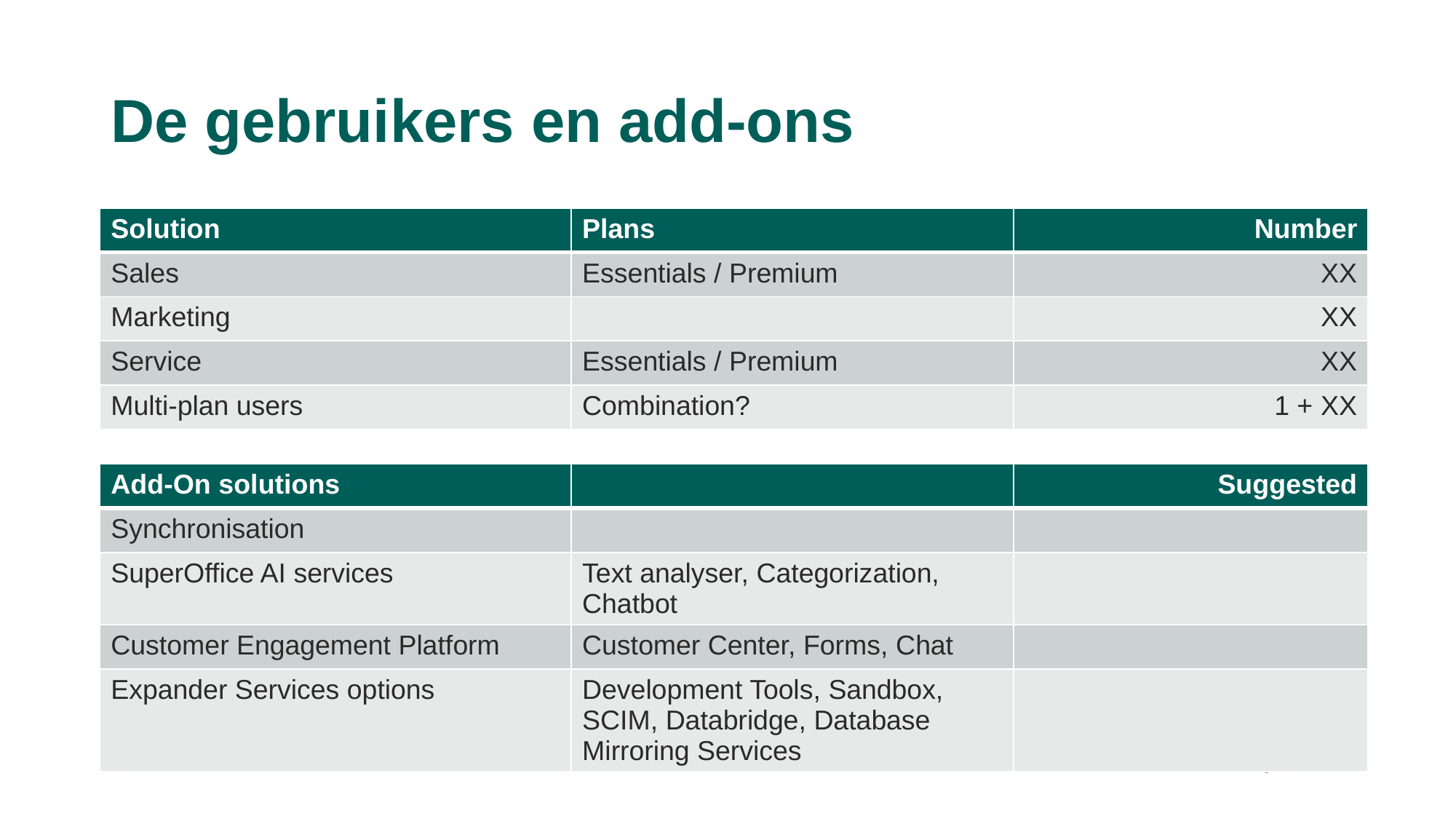

# De gebruikers en add-ons
| Solution | Plans | Number |
| --- | --- | --- |
| Sales | Essentials / Premium | XX |
| Marketing |  | XX |
| Service | Essentials / Premium | XX |
| Multi-plan users | Combination? | 1 + XX |
| Add-On solutions |  | Suggested |
| --- | --- | --- |
| Synchronisation |  |  |
| SuperOffice AI services | Text analyser, Categorization, Chatbot |  |
| Customer Engagement Platform | Customer Center, Forms, Chat |  |
| Expander Services options | Development Tools, Sandbox, SCIM, Databridge, Database Mirroring Services |  |